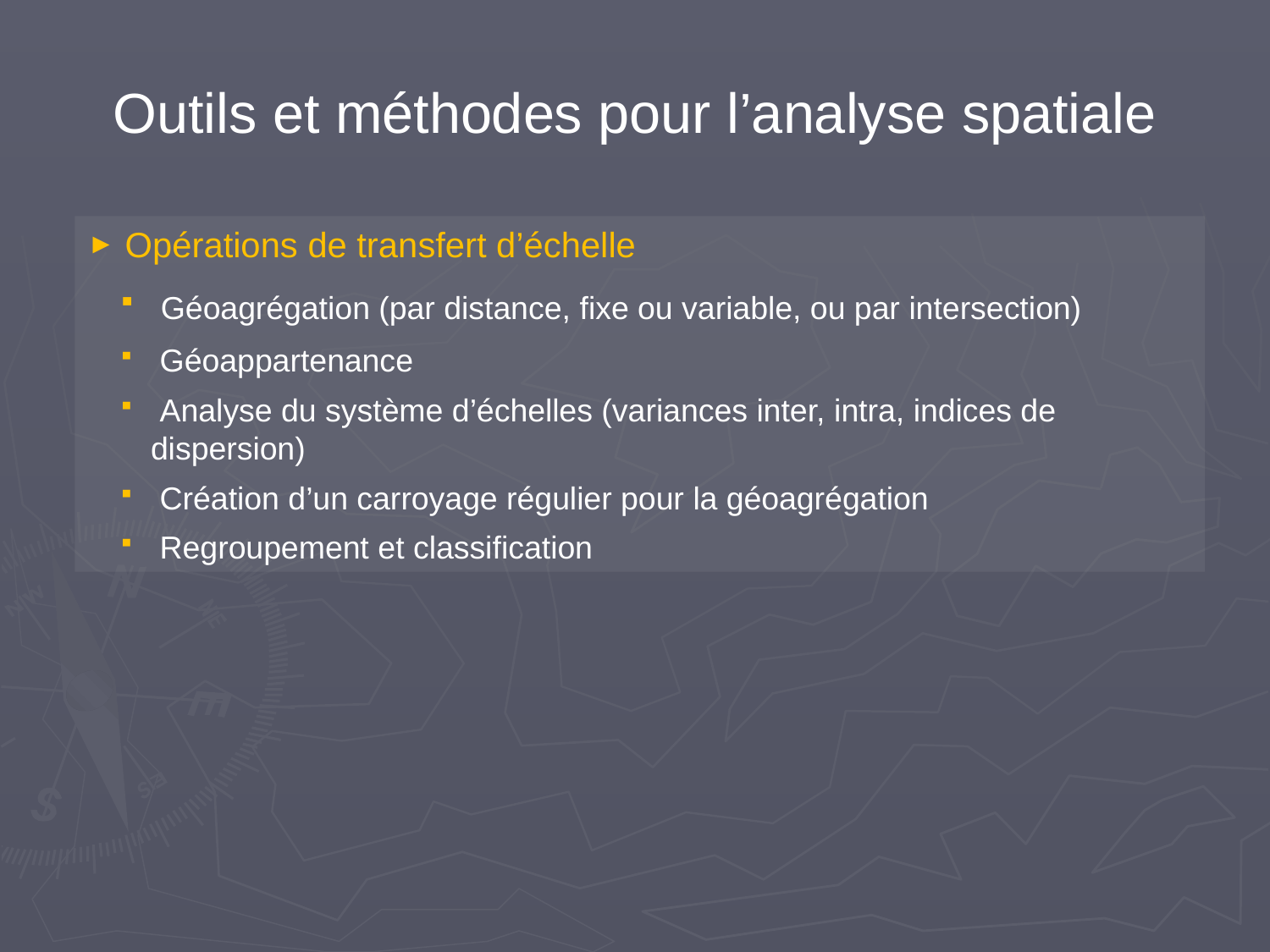

Outils et méthodes pour l’analyse spatiale
 Opérations de transfert d’échelle
 Géoagrégation (par distance, fixe ou variable, ou par intersection)
 Géoappartenance
 Analyse du système d’échelles (variances inter, intra, indices de dispersion)
 Création d’un carroyage régulier pour la géoagrégation
 Regroupement et classification